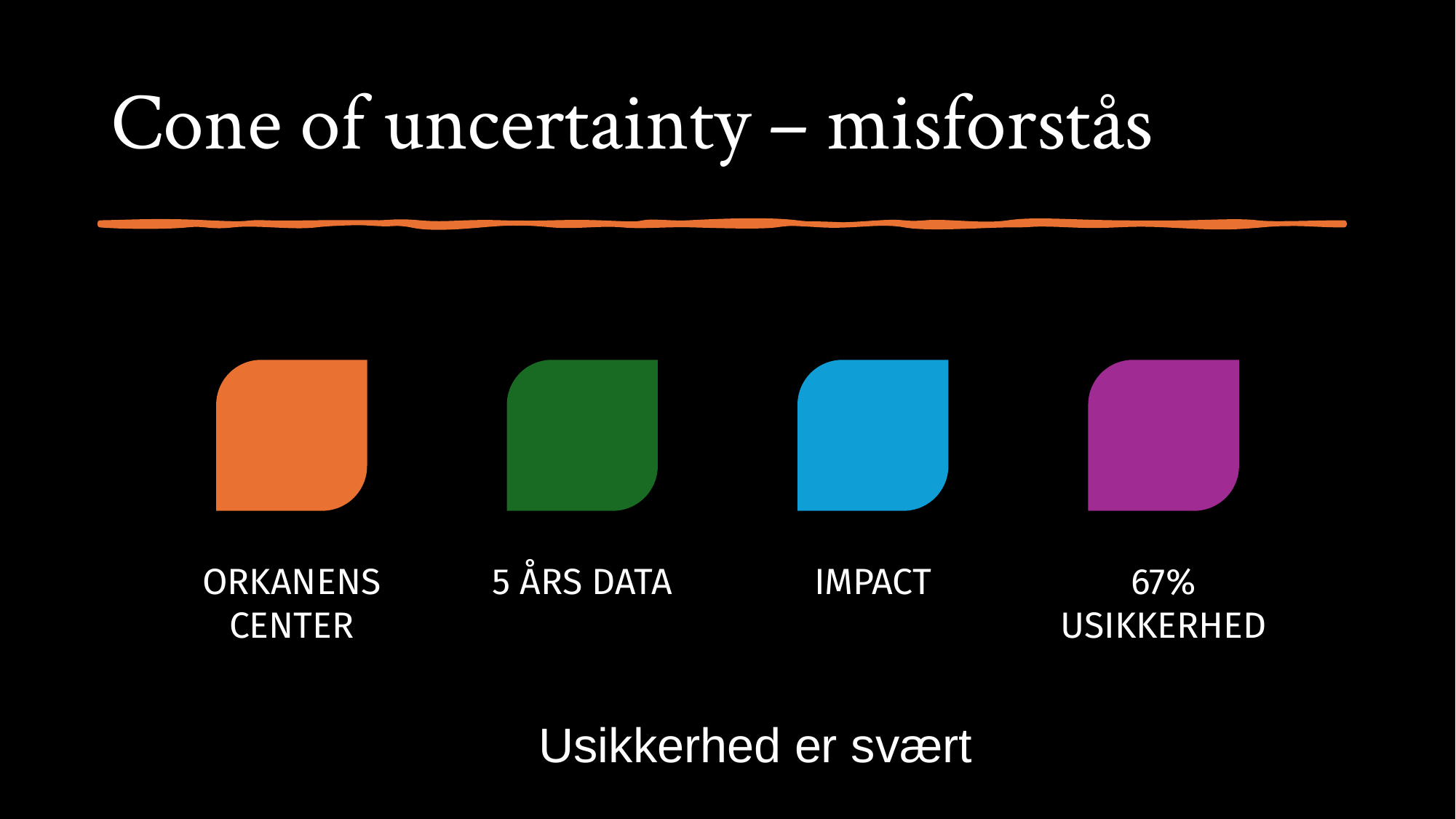

# Cone of uncertainty – misforstås

Orkanens Center
5 års Data
Impact
67% usikkerhed
Usikkerhed er svært